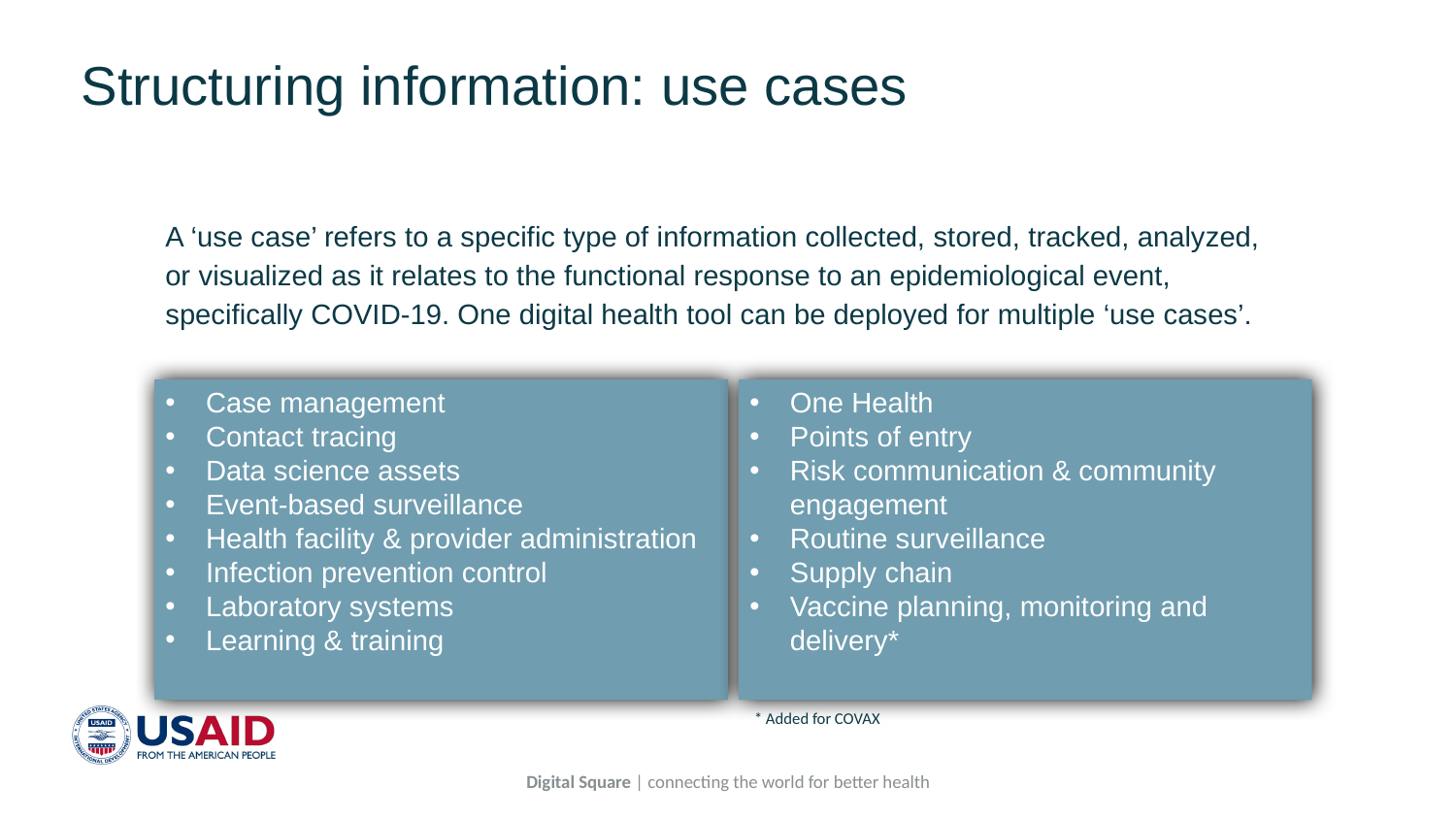

# Structuring information: use cases
A ‘use case’ refers to a specific type of information collected, stored, tracked, analyzed, or visualized as it relates to the functional response to an epidemiological event, specifically COVID-19. One digital health tool can be deployed for multiple ‘use cases’.

One Health
Points of entry
Risk communication & community engagement
Routine surveillance
Supply chain
Vaccine planning, monitoring and delivery*
Case management
Contact tracing
Data science assets
Event-based surveillance
Health facility & provider administration
Infection prevention control
Laboratory systems
Learning & training

* Added for COVAX
Digital Square | connecting the world for better health